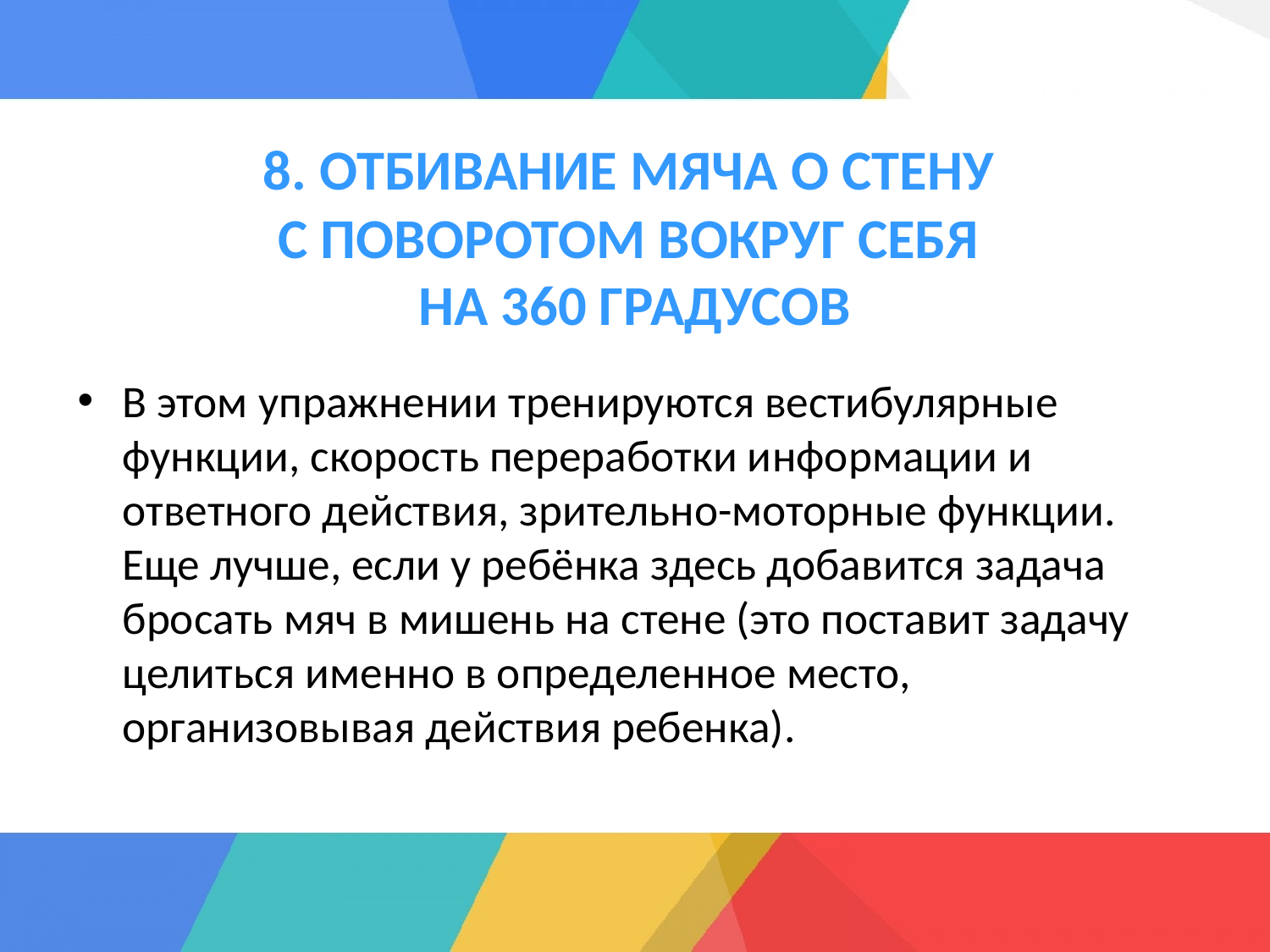

# 8. ОТБИВАНИЕ МЯЧА О СТЕНУ С ПОВОРОТОМ ВОКРУГ СЕБЯ НА 360 ГРАДУСОВ
В этом упражнении тренируются вестибулярные функции, скорость переработки информации и ответного действия, зрительно-моторные функции. Еще лучше, если у ребёнка здесь добавится задача бросать мяч в мишень на стене (это поставит задачу целиться именно в определенное место, организовывая действия ребенка).